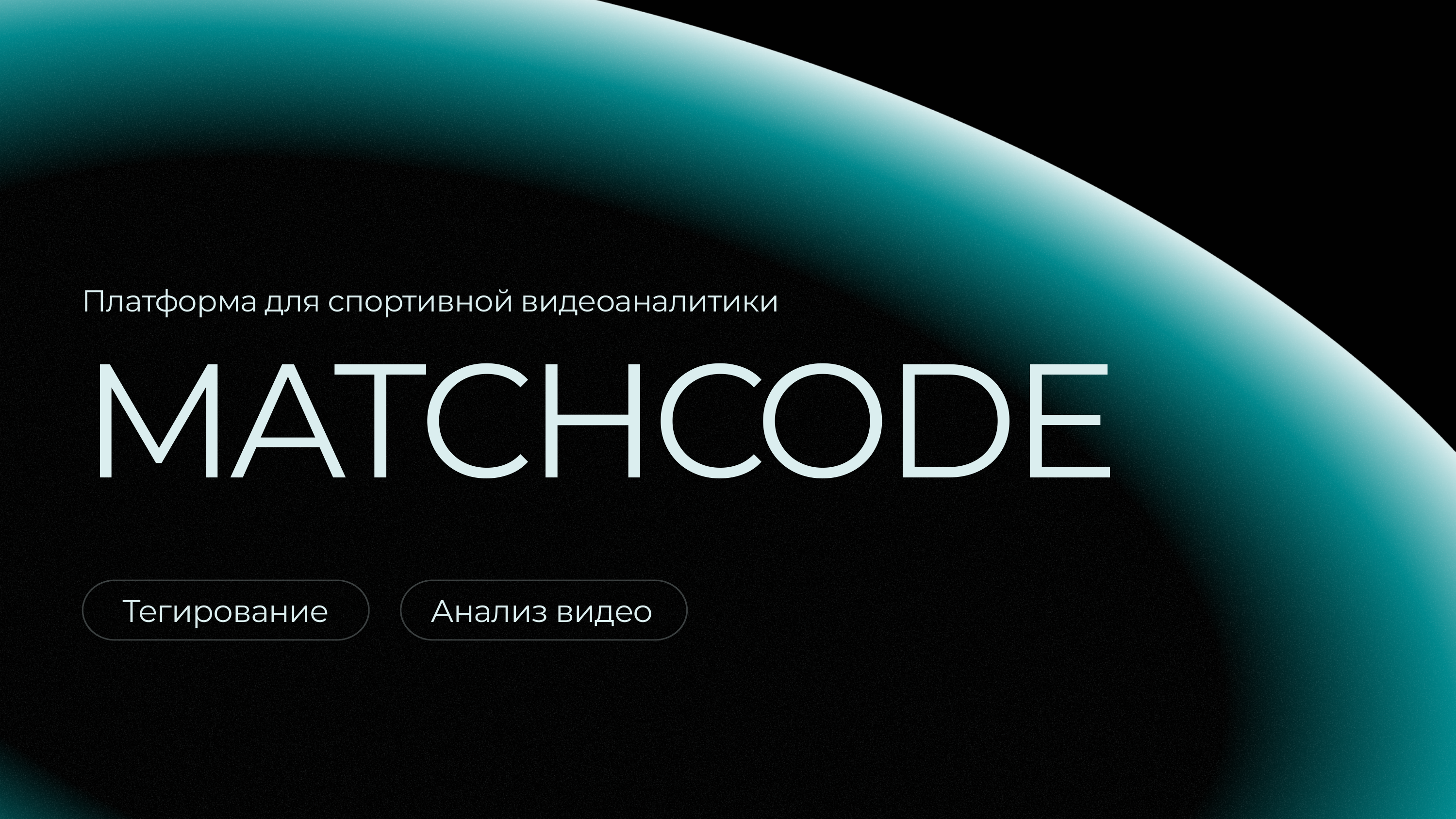

Платформа для спортивной видеоаналитики

MATCHCODE

Тегирование

Анализ видео